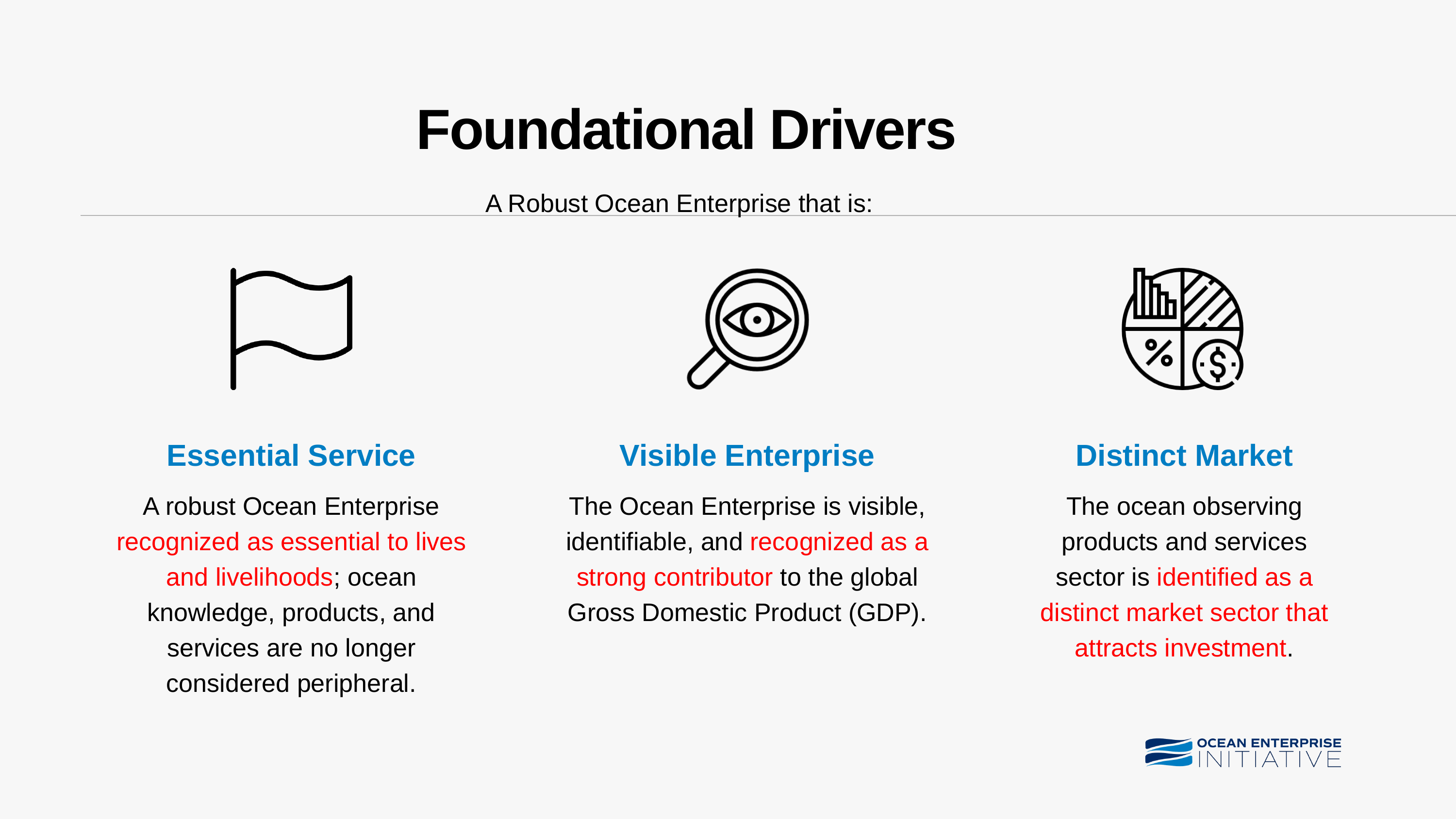

Foundational Drivers
A Robust Ocean Enterprise that is:

Distinct Market
Essential Service
Visible Enterprise
A robust Ocean Enterprise recognized as essential to lives and livelihoods; ocean knowledge, products, and services are no longer considered peripheral.
The Ocean Enterprise is visible, identifiable, and recognized as a strong contributor to the global Gross Domestic Product (GDP).
The ocean observing products and services sector is identified as a distinct market sector that attracts investment.